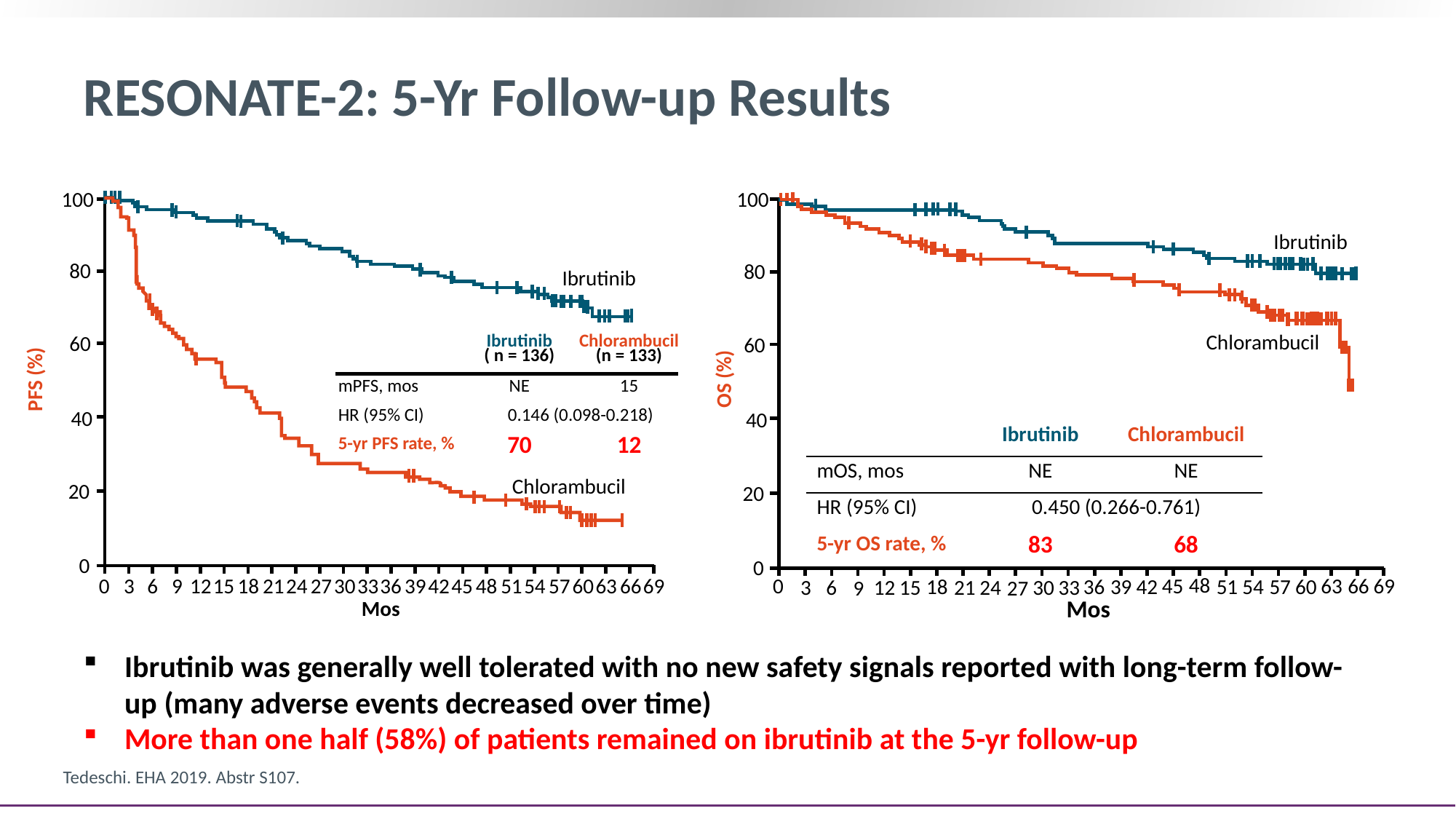

# RESONATE-2: 5-Yr Follow-up Results
100
100

Ibrutinib
80
Chlorambucil
60
OS (%)
40
20
0
48
69
66
45
0
63
18
51
36
42
54
60
39
57
15
3
33
21
6
12
24
30
9
27

80
Ibrutinib
60
|  | Ibrutinib ( n = 136) | Chlorambucil (n = 133) |
| --- | --- | --- |
| mPFS, mos | NE | 15 |
| HR (95% CI) | 0.146 (0.098-0.218) |  |
| 5-yr PFS rate, % | 70 | 12 |
PFS (%)
40
|  | Ibrutinib | Chlorambucil |
| --- | --- | --- |
| mOS, mos | NE | NE |
| HR (95% CI) | 0.450 (0.266-0.761) |  |
| 5-yr OS rate, % | 83 | 68 |
Chlorambucil
20
0
0
3
6
9
12
15
18
21
24
27
30
33
36
39
42
45
48
51
54
57
60
63
66
69
Mos
Mos
Ibrutinib was generally well tolerated with no new safety signals reported with long-term follow-up (many adverse events decreased over time)
More than one half (58%) of patients remained on ibrutinib at the 5-yr follow-up
Tedeschi. EHA 2019. Abstr S107.